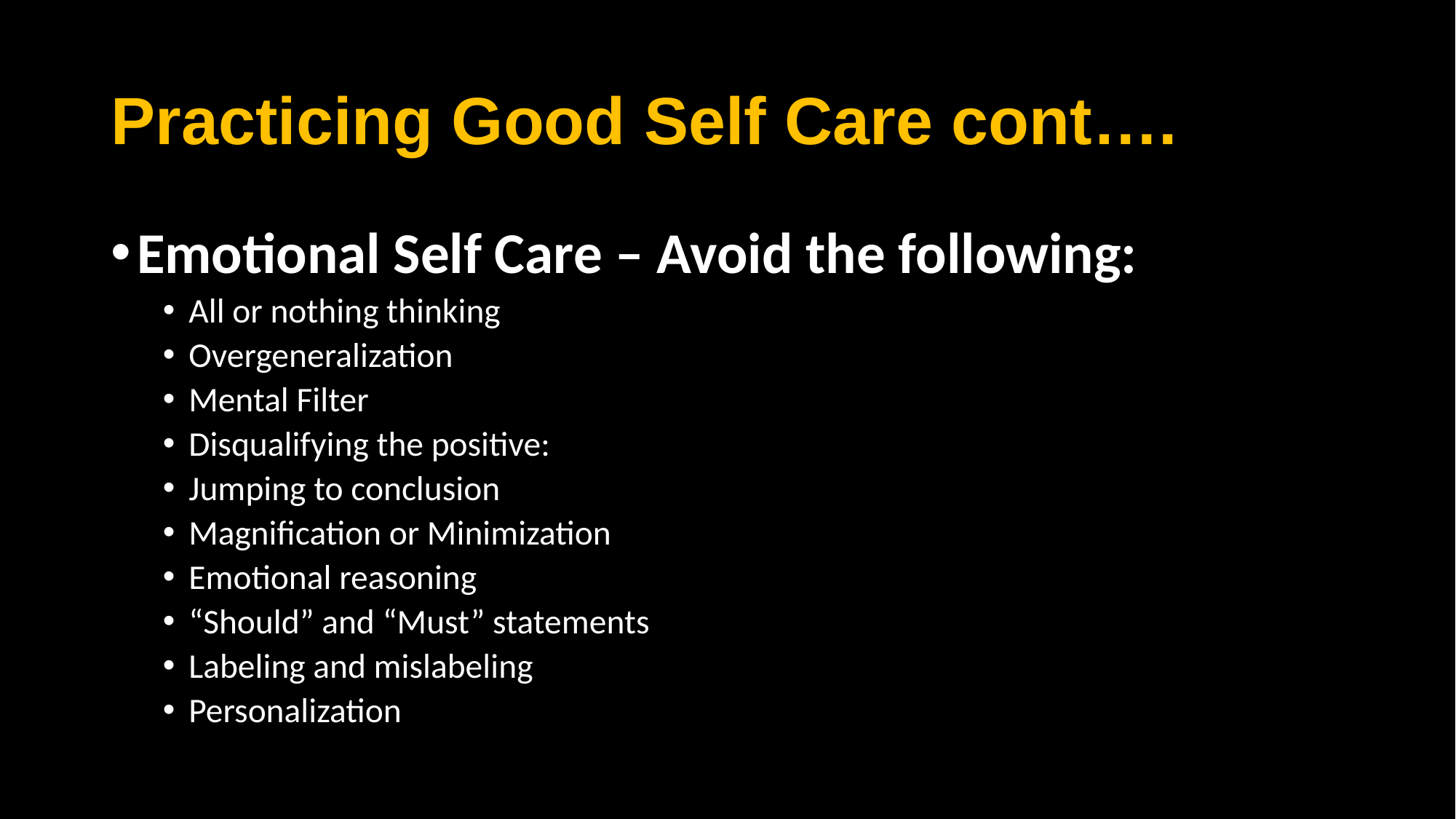

# Practicing Good Self Care cont….
Emotional Self Care – Avoid the following:
All or nothing thinking
Overgeneralization
Mental Filter
Disqualifying the positive:
Jumping to conclusion
Magnification or Minimization
Emotional reasoning
“Should” and “Must” statements
Labeling and mislabeling
Personalization